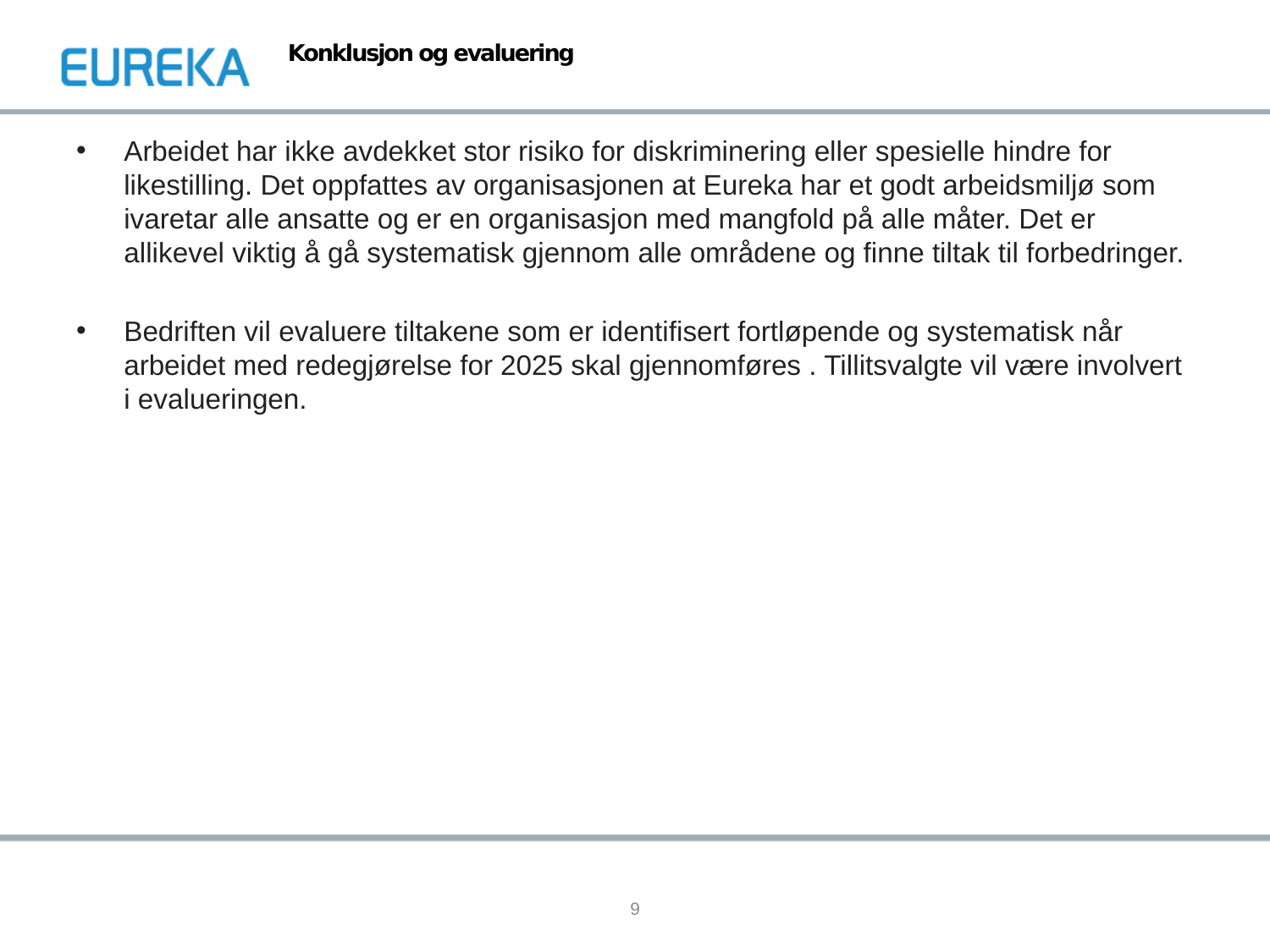

# Konklusjon og evaluering
Arbeidet har ikke avdekket stor risiko for diskriminering eller spesielle hindre for likestilling. Det oppfattes av organisasjonen at Eureka har et godt arbeidsmiljø som ivaretar alle ansatte og er en organisasjon med mangfold på alle måter. Det er allikevel viktig å gå systematisk gjennom alle områdene og finne tiltak til forbedringer.

Bedriften vil evaluere tiltakene som er identifisert fortløpende og systematisk når arbeidet med redegjørelse for 2025 skal gjennomføres . Tillitsvalgte vil være involvert i evalueringen.